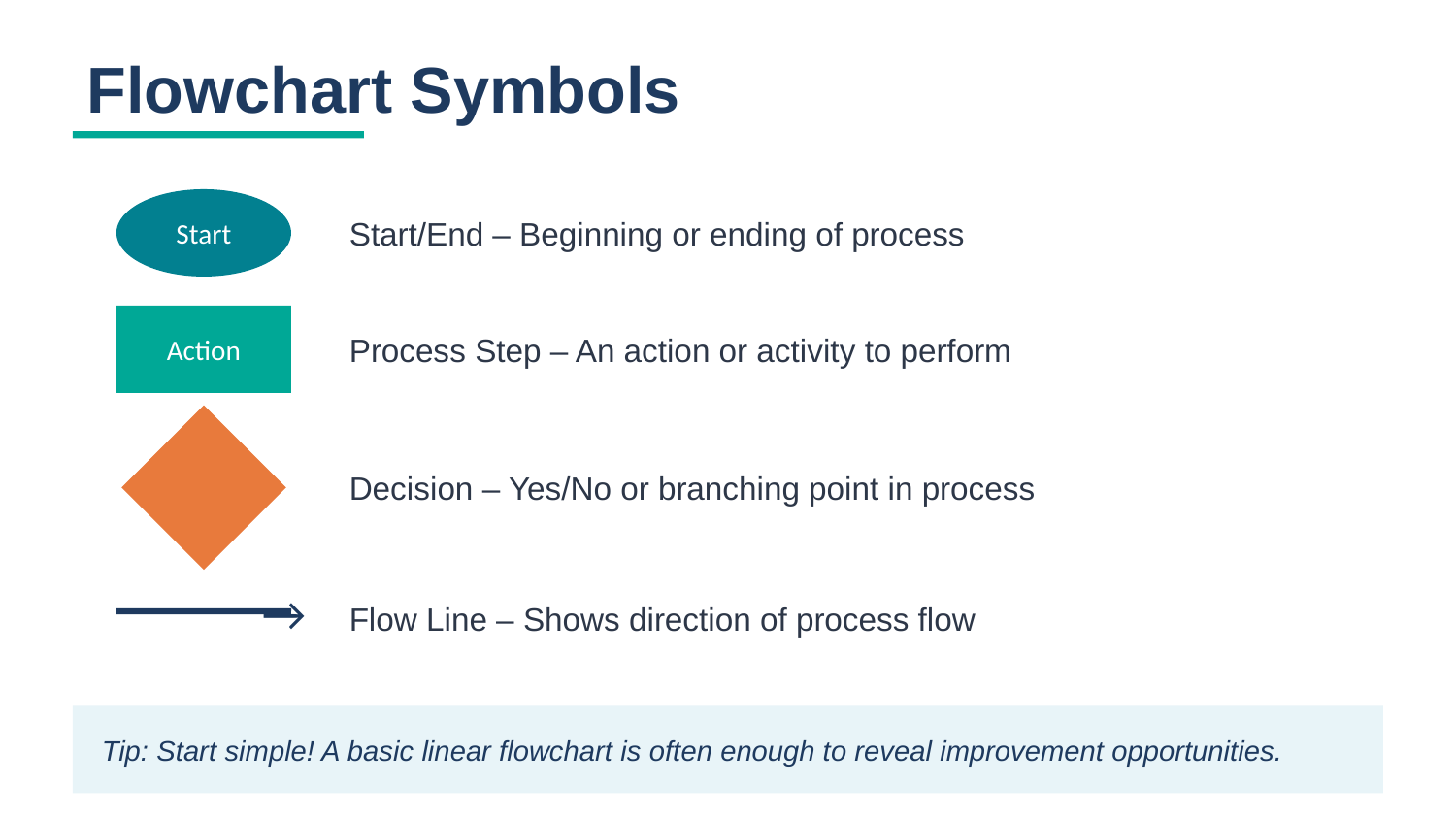

Flowchart Symbols

Start
Start/End – Beginning or ending of process

Action
Process Step – An action or activity to perform

Decision – Yes/No or branching point in process
→
Flow Line – Shows direction of process flow

Tip: Start simple! A basic linear flowchart is often enough to reveal improvement opportunities.